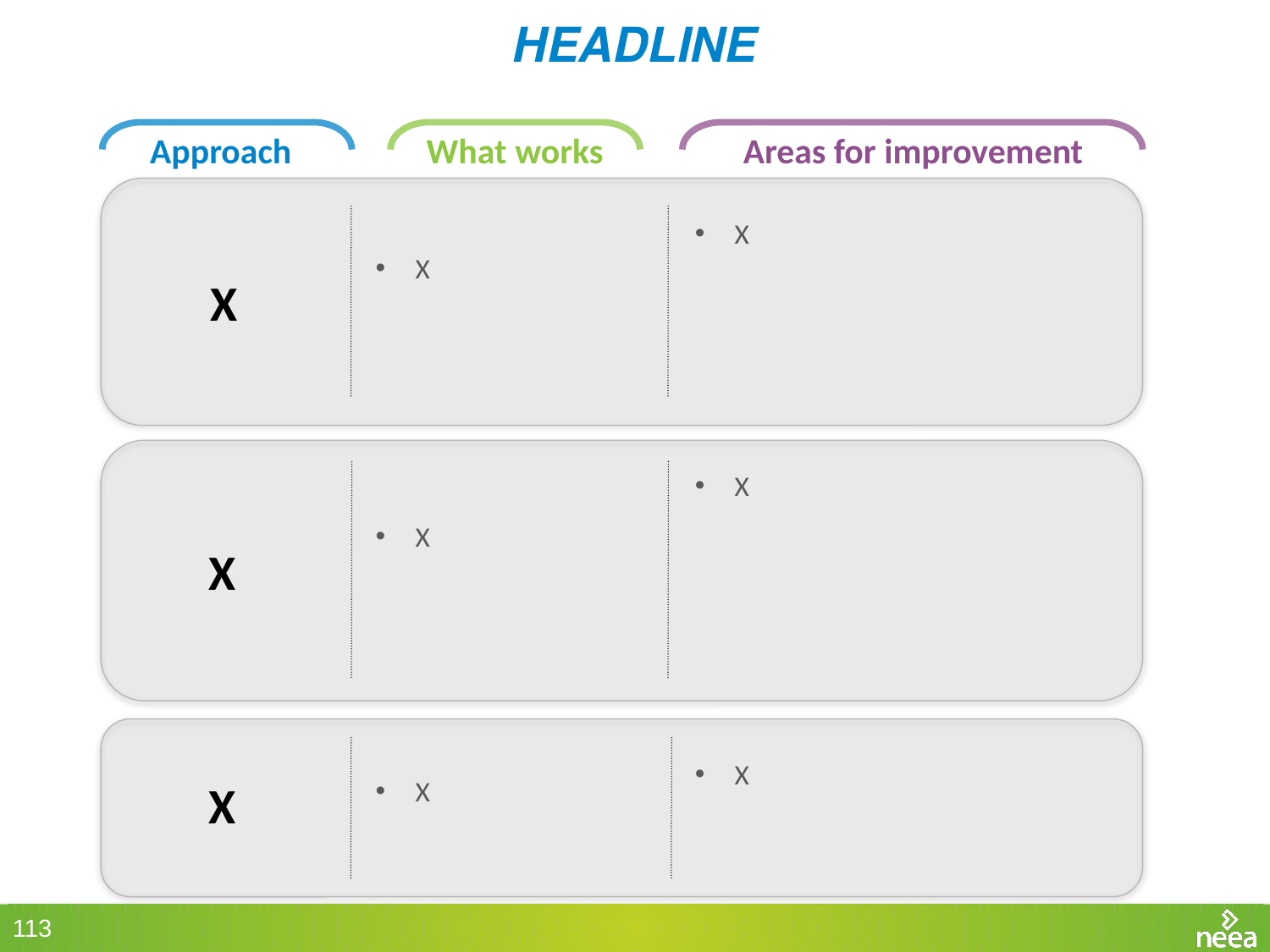

# HEADLINE

Approach
What works
Areas for improvement

X
X
X

X
X
X

X
X
X